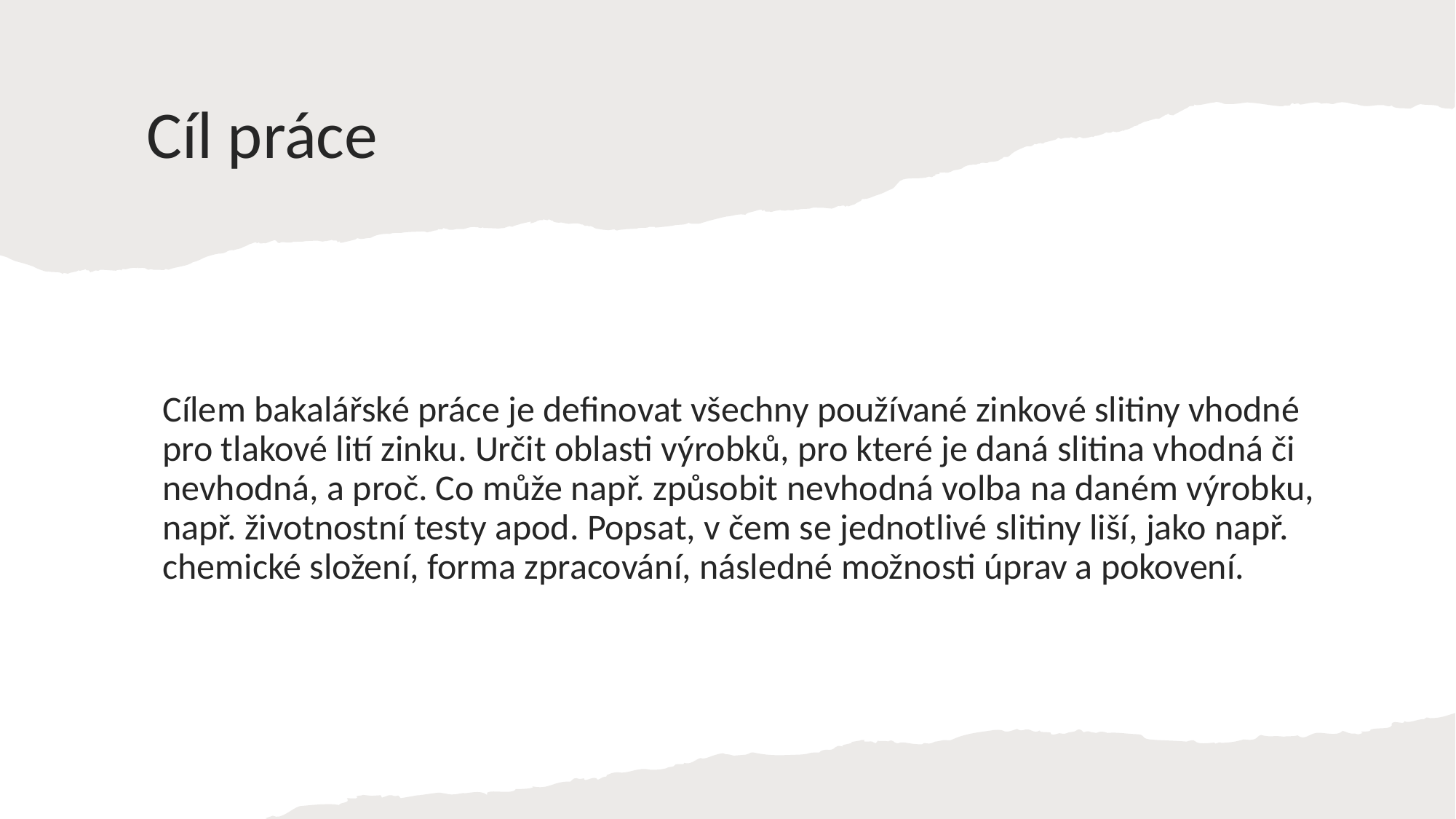

# Cíl práce
Cílem bakalářské práce je definovat všechny používané zinkové slitiny vhodné pro tlakové lití zinku. Určit oblasti výrobků, pro které je daná slitina vhodná či nevhodná, a proč. Co může např. způsobit nevhodná volba na daném výrobku, např. životnostní testy apod. Popsat, v čem se jednotlivé slitiny liší, jako např. chemické složení, forma zpracování, následné možnosti úprav a pokovení.